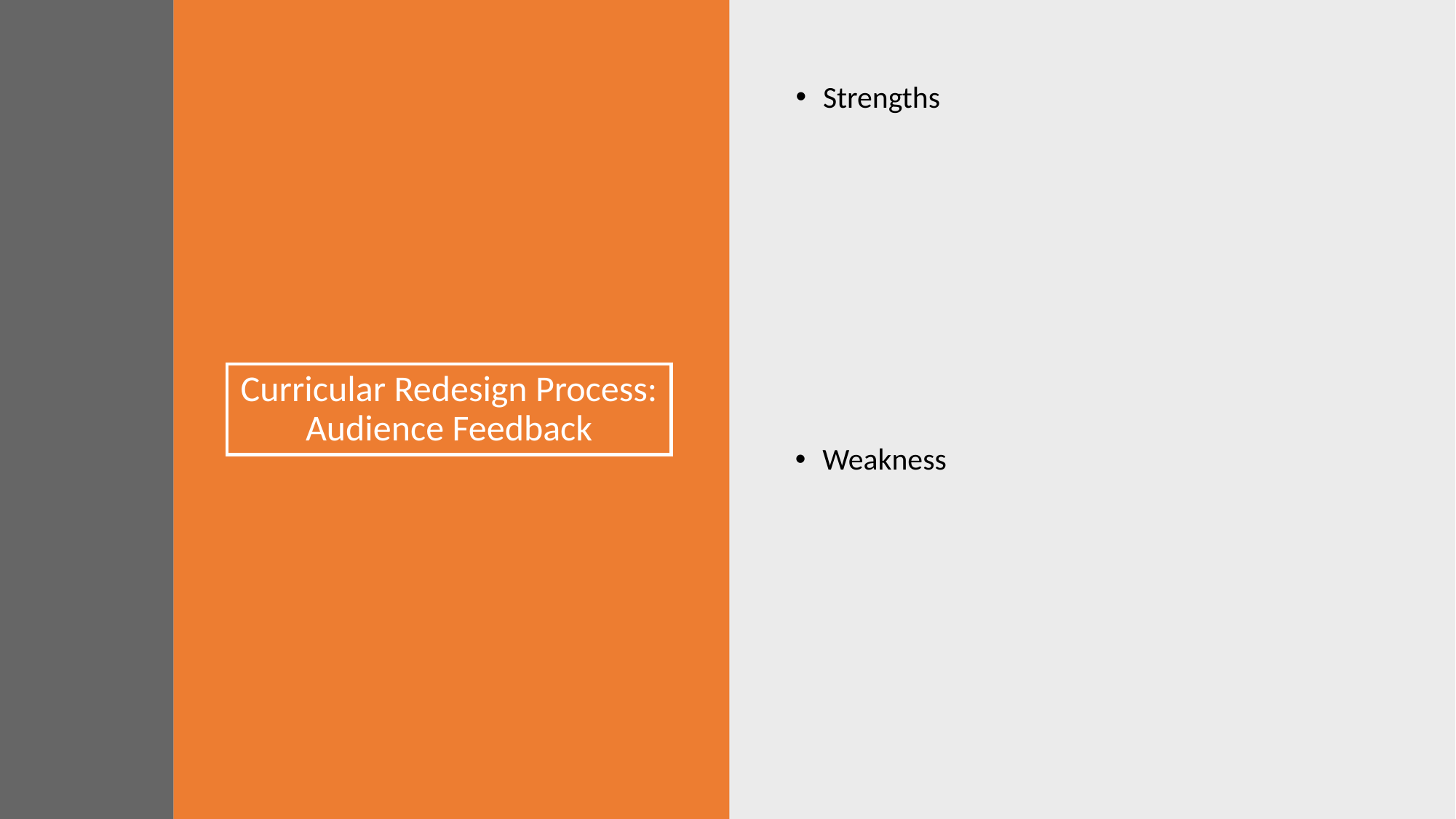

Strengths
# Curricular Redesign Process: Audience Feedback
Weakness